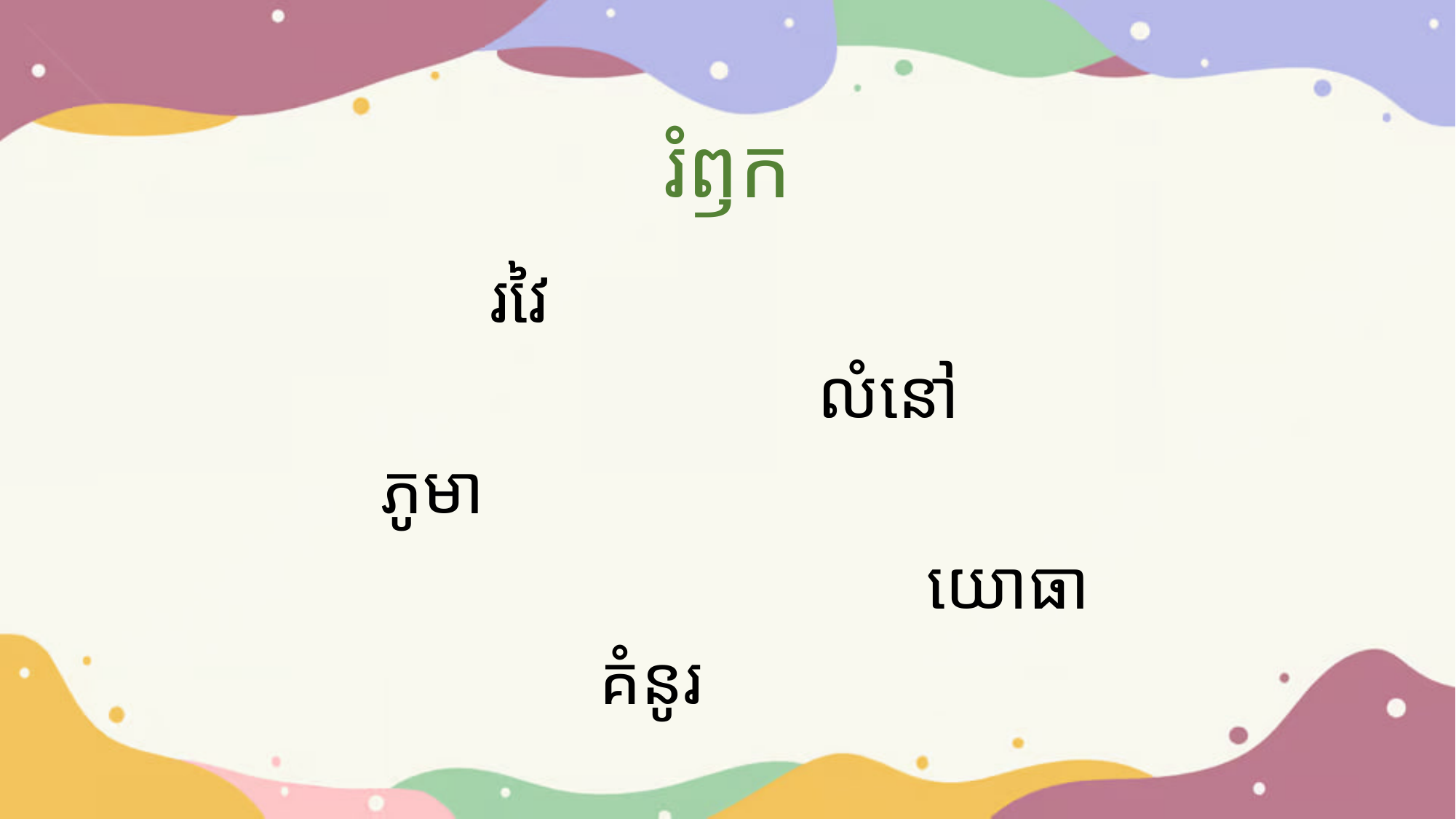

# រំឭក
				រវៃ
							លំនៅ
			ភូមា
								យោធា
					គំនូរ